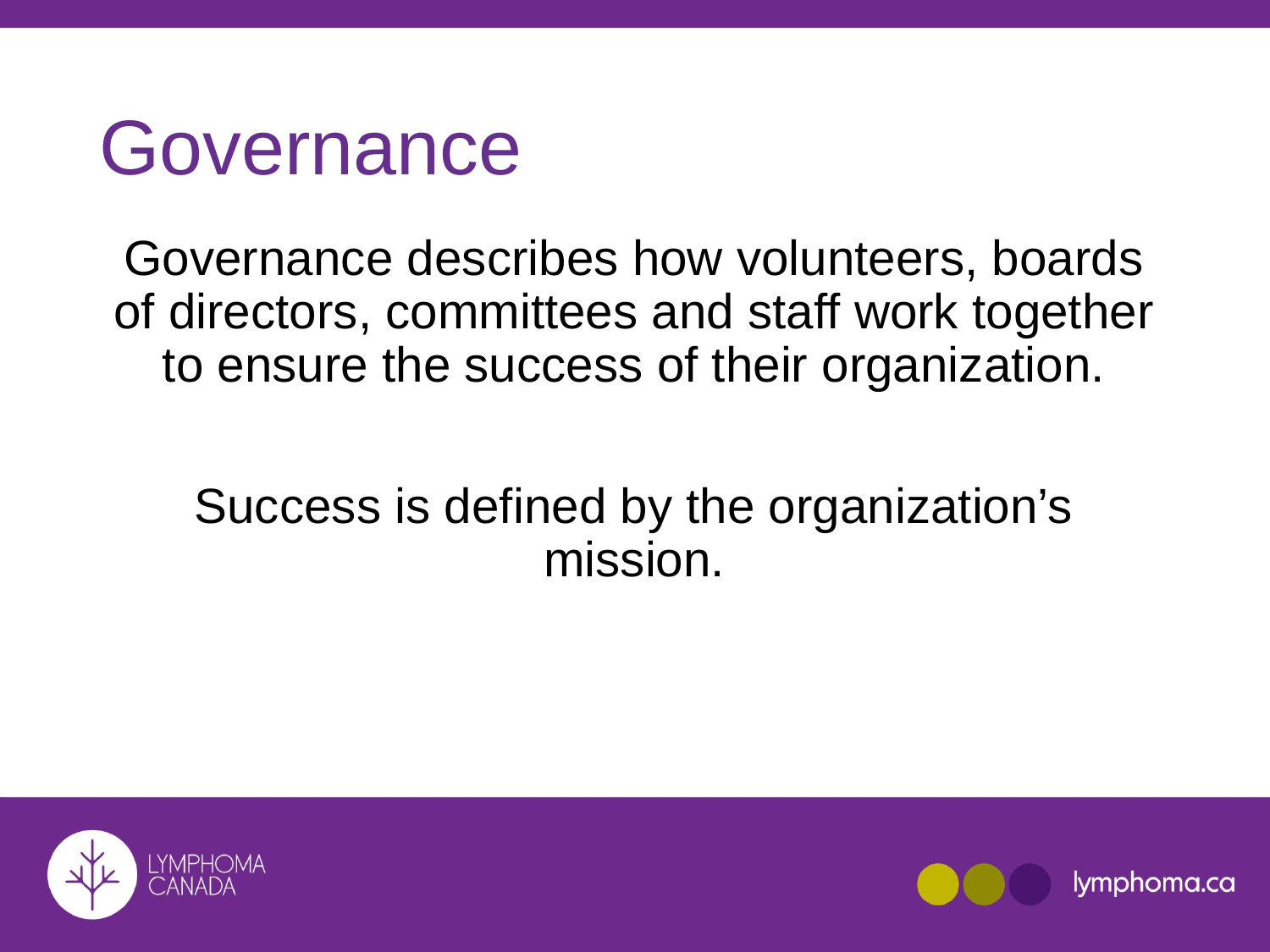

# Governance
Governance describes how volunteers, boards of directors, committees and staff work together to ensure the success of their organization.

Success is defined by the organization’s mission.